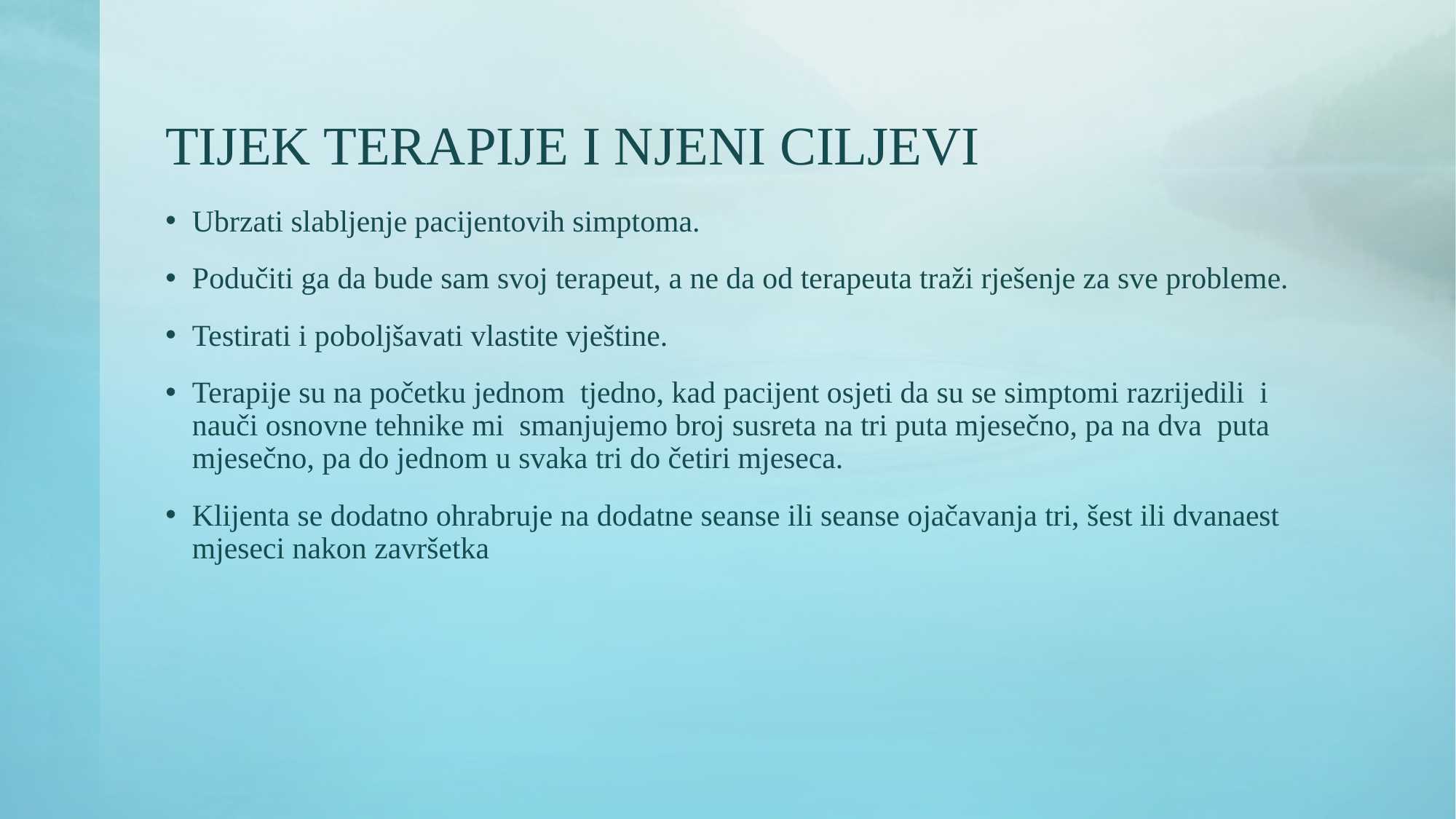

# TIJEK TERAPIJE I NJENI CILJEVI
Ubrzati slabljenje pacijentovih simptoma.
Podučiti ga da bude sam svoj terapeut, a ne da od terapeuta traži rješenje za sve probleme.
Testirati i poboljšavati vlastite vještine.
Terapije su na početku jednom  tjedno, kad pacijent osjeti da su se simptomi razrijedili  i nauči osnovne tehnike mi  smanjujemo broj susreta na tri puta mjesečno, pa na dva  puta mjesečno, pa do jednom u svaka tri do četiri mjeseca.
Klijenta se dodatno ohrabruje na dodatne seanse ili seanse ojačavanja tri, šest ili dvanaest mjeseci nakon završetka